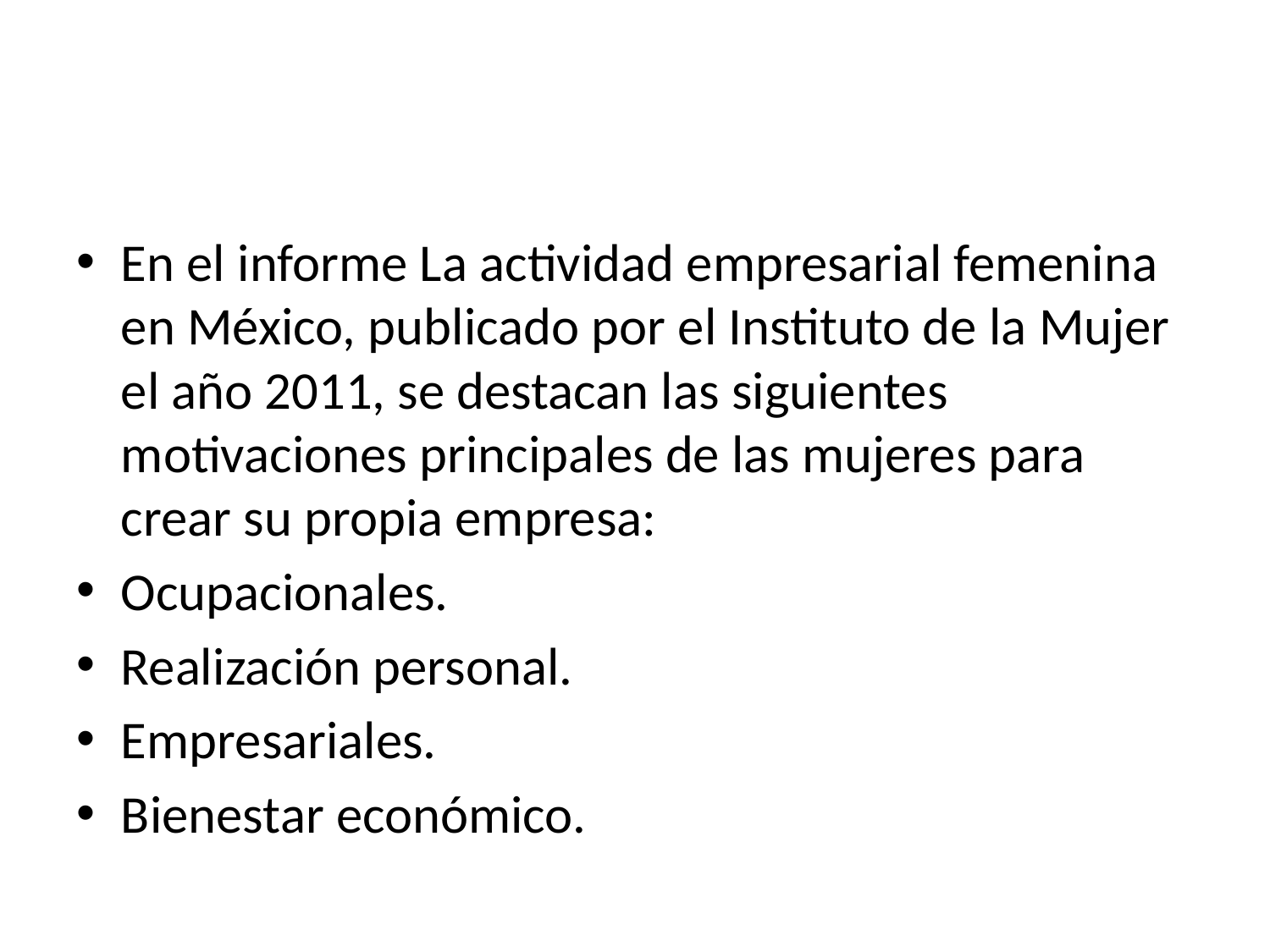

#
En el informe La actividad empresarial femenina en México, publicado por el Instituto de la Mujer el año 2011, se destacan las siguientes motivaciones principales de las mujeres para crear su propia empresa:
Ocupacionales.
Realización personal.
Empresariales.
Bienestar económico.